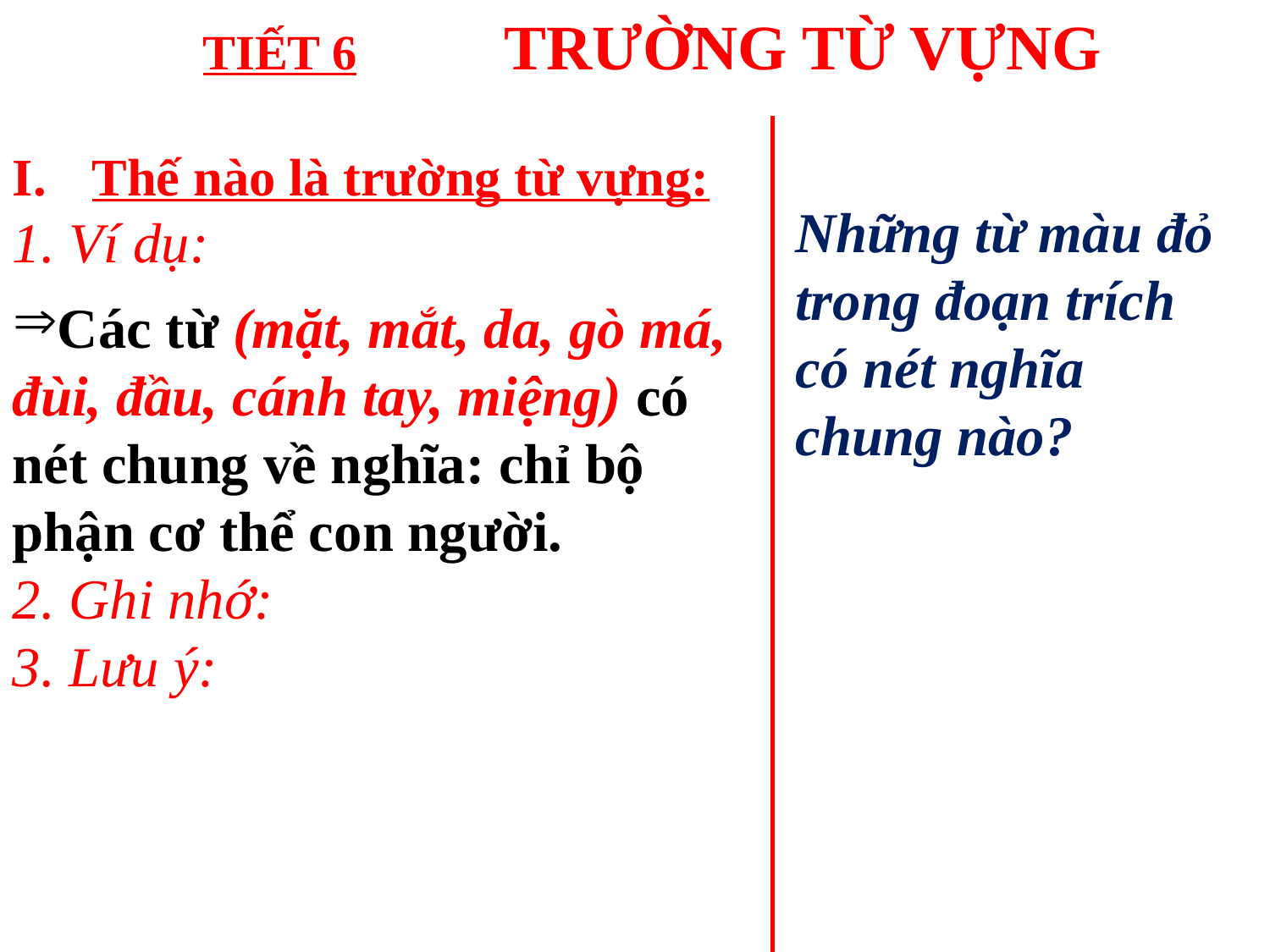

TIẾT 6            TRƯỜNG TỪ VỰNG
Những từ màu đỏ trong đoạn trích có nét nghĩa chung nào?
Thế nào là trường từ vựng:
1. Ví dụ:

Các từ (mặt, mắt, da, gò má, đùi, đầu, cánh tay, miệng) có nét chung về nghĩa: chỉ bộ phận cơ thể con người.
2. Ghi nhớ:
3. Lưu ý: